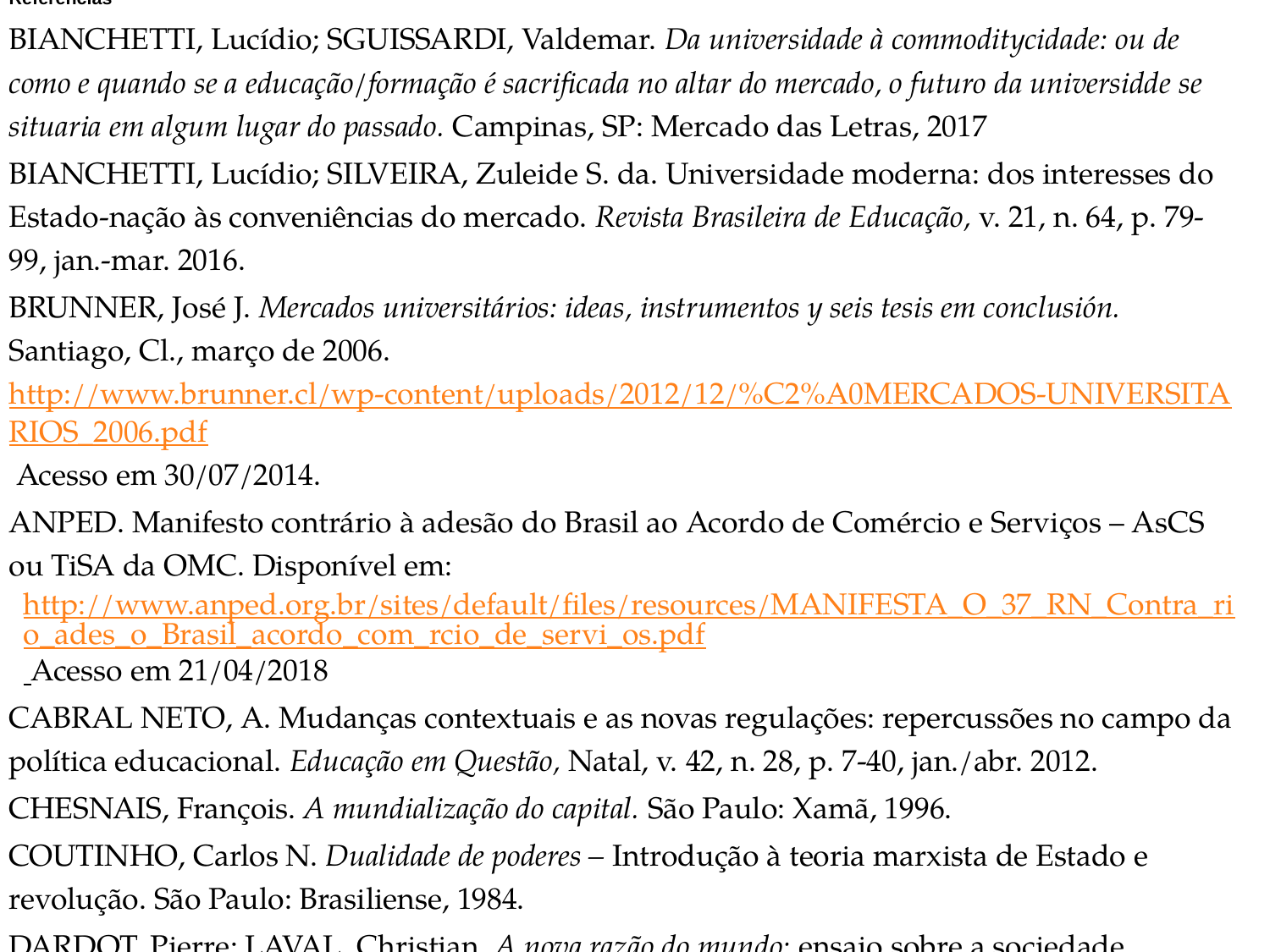

Referências
BIANCHETTI, Lucídio; SGUISSARDI, Valdemar. Da universidade à commoditycidade: ou de como e quando se a educação/formação é sacrificada no altar do mercado, o futuro da universidde se situaria em algum lugar do passado. Campinas, SP: Mercado das Letras, 2017
BIANCHETTI, Lucídio; SILVEIRA, Zuleide S. da. Universidade moderna: dos interesses do Estado-nação às conveniências do mercado. Revista Brasileira de Educação, v. 21, n. 64, p. 79-99, jan.-mar. 2016.
BRUNNER, José J. Mercados universitários: ideas, instrumentos y seis tesis em conclusión. Santiago, Cl., março de 2006. http://www.brunner.cl/wp-content/uploads/2012/12/%C2%A0MERCADOS-UNIVERSITARIOS_2006.pdf Acesso em 30/07/2014.
ANPED. Manifesto contrário à adesão do Brasil ao Acordo de Comércio e Serviços – AsCS ou TiSA da OMC. Disponível em:
http://www.anped.org.br/sites/default/files/resources/MANIFESTA_O_37_RN_Contra_rio_ades_o_Brasil_acordo_com_rcio_de_servi_os.pdf Acesso em 21/04/2018
CABRAL NETO, A. Mudanças contextuais e as novas regulações: repercussões no campo da política educacional. Educação em Questão, Natal, v. 42, n. 28, p. 7-40, jan./abr. 2012.
CHESNAIS, François. A mundialização do capital. São Paulo: Xamã, 1996.
COUTINHO, Carlos N. Dualidade de poderes – Introdução à teoria marxista de Estado e revolução. São Paulo: Brasiliense, 1984.
DARDOT, Pierre; LAVAL, Christian. A nova razão do mundo: ensaio sobre a sociedade neoliberal. São Paulo: Boitempo, 2016.